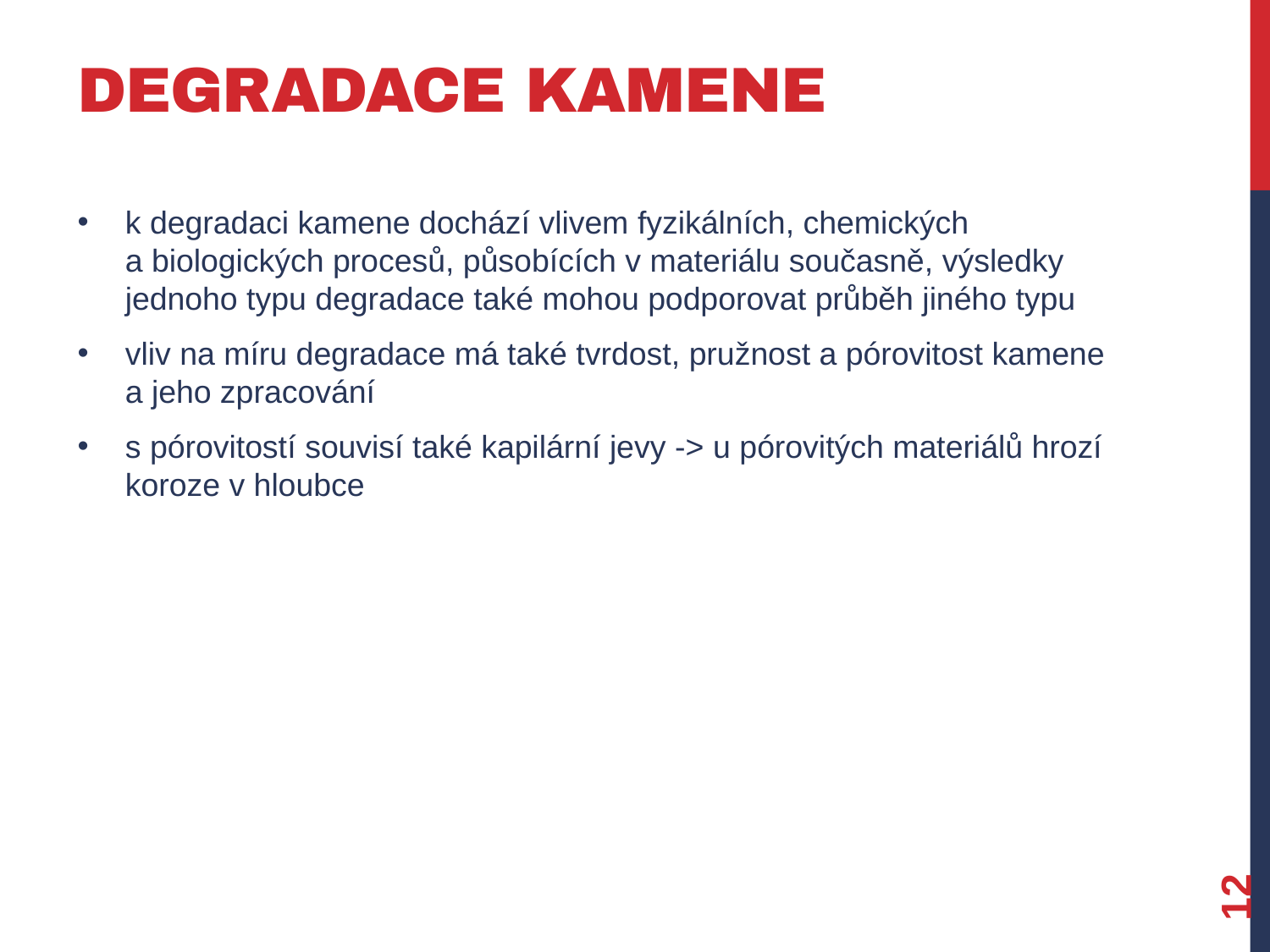

# Degradace kamene
k degradaci kamene dochází vlivem fyzikálních, chemických
a biologických procesů, působících v materiálu současně, výsledky jednoho typu degradace také mohou podporovat průběh jiného typu
vliv na míru degradace má také tvrdost, pružnost a pórovitost kamene a jeho zpracování
s pórovitostí souvisí také kapilární jevy -> u pórovitých materiálů hrozí koroze v hloubce

12